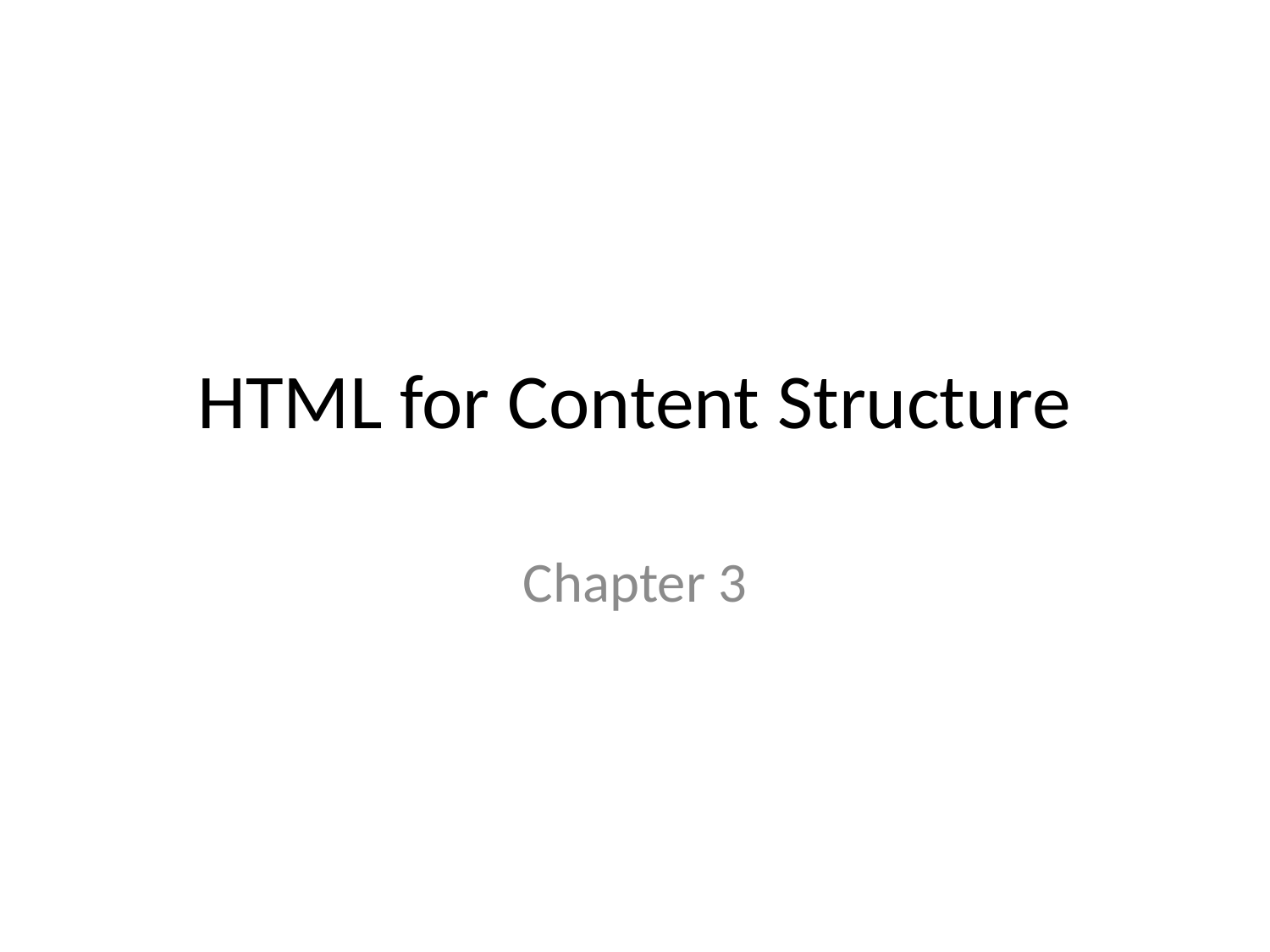

# HTML for Content Structure
Chapter 3